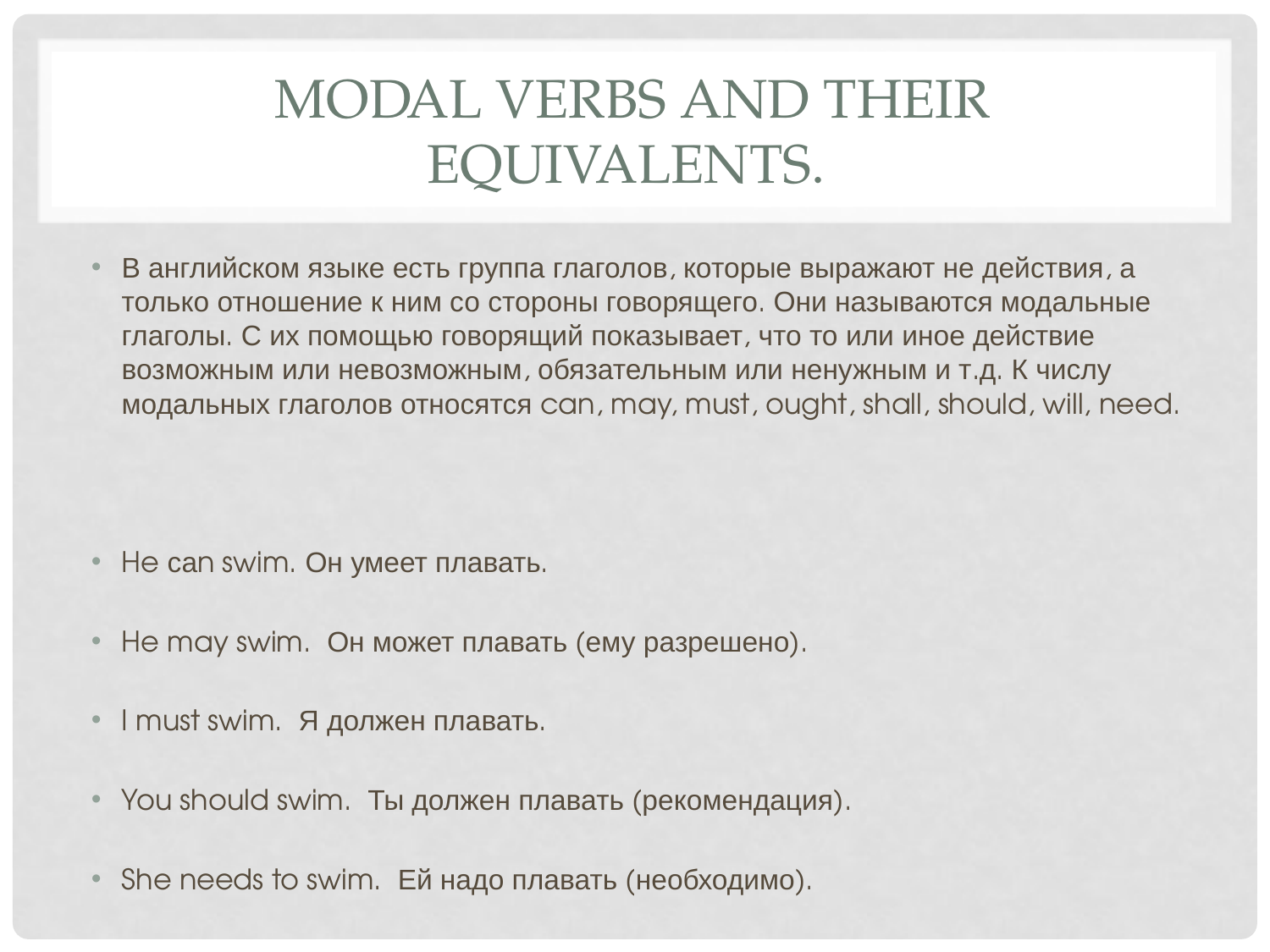

# Modal Verbs and their Equivalents.
В английском языке есть группа глаголов, которые выражают не действия, а только отношение к ним со стороны говорящего. Они называются модальные глаголы. С их помощью говорящий показывает, что то или иное действие возможным или невозможным, обязательным или ненужным и т.д. К числу модальных глаголов относятся can, may, must, ought, shall, should, will, need.

He саn swim. Он умеет плавать.

He may swim.  Он может плавать (ему разрешено).

I must swim.  Я должен плавать.

You should swim.  Ты должен плавать (рекомендация).

She needs to swim.  Ей надо плавать (необходимо).